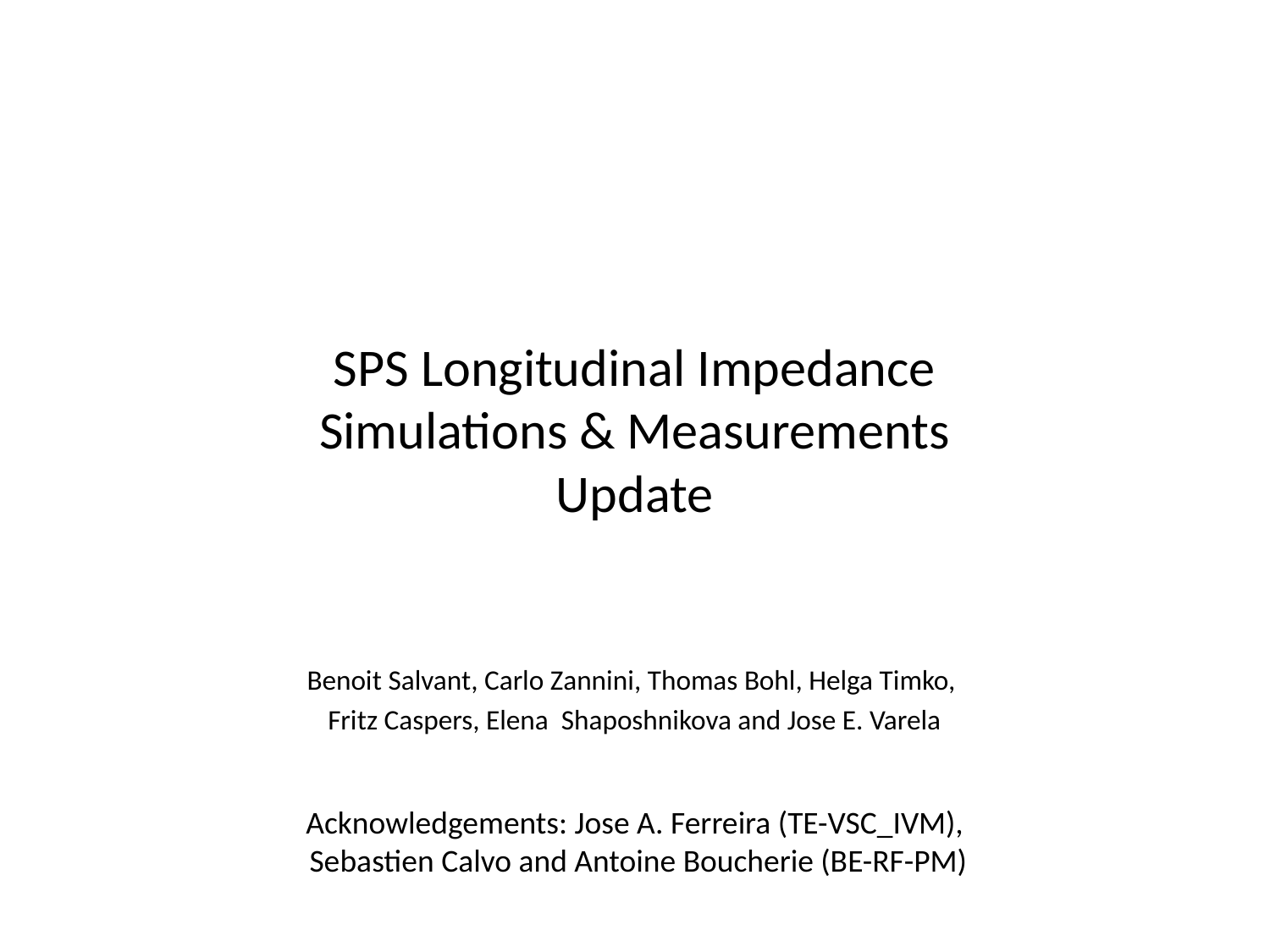

# SPS Longitudinal Impedance Simulations & Measurements Update
Benoit Salvant, Carlo Zannini, Thomas Bohl, Helga Timko,
Fritz Caspers, Elena  Shaposhnikova and Jose E. Varela
Acknowledgements: Jose A. Ferreira (TE-VSC_IVM),
 Sebastien Calvo and Antoine Boucherie (BE-RF-PM)